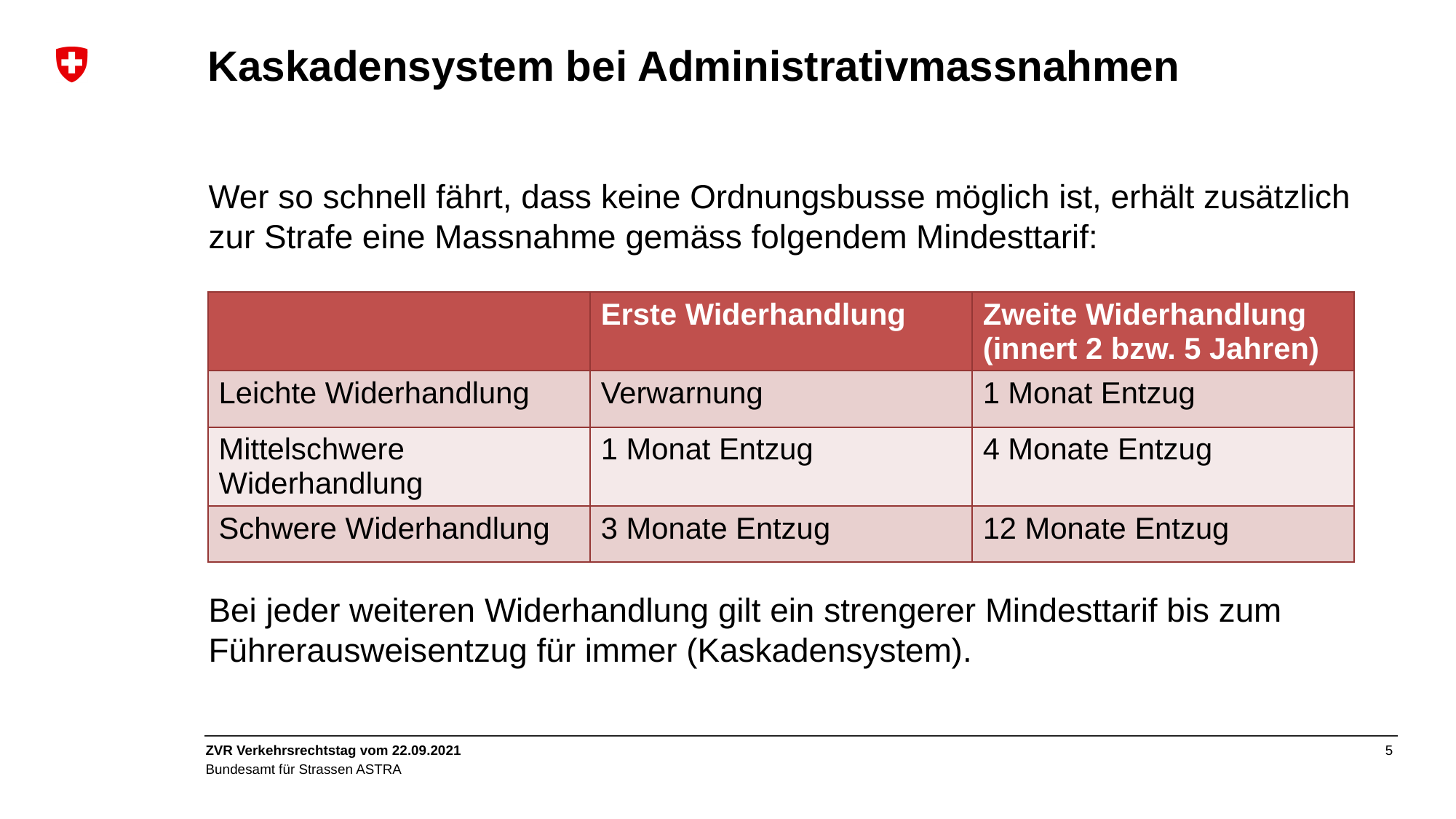

# Kaskadensystem bei Administrativmassnahmen
Wer so schnell fährt, dass keine Ordnungsbusse möglich ist, erhält zusätzlich zur Strafe eine Massnahme gemäss folgendem Mindesttarif:

Bei jeder weiteren Widerhandlung gilt ein strengerer Mindesttarif bis zum Führerausweisentzug für immer (Kaskadensystem).

|  | Erste Widerhandlung | Zweite Widerhandlung (innert 2 bzw. 5 Jahren) |
| --- | --- | --- |
| Leichte Widerhandlung | Verwarnung | 1 Monat Entzug |
| Mittelschwere Widerhandlung | 1 Monat Entzug | 4 Monate Entzug |
| Schwere Widerhandlung | 3 Monate Entzug | 12 Monate Entzug |
ZVR Verkehrsrechtstag vom 22.09.2021
5